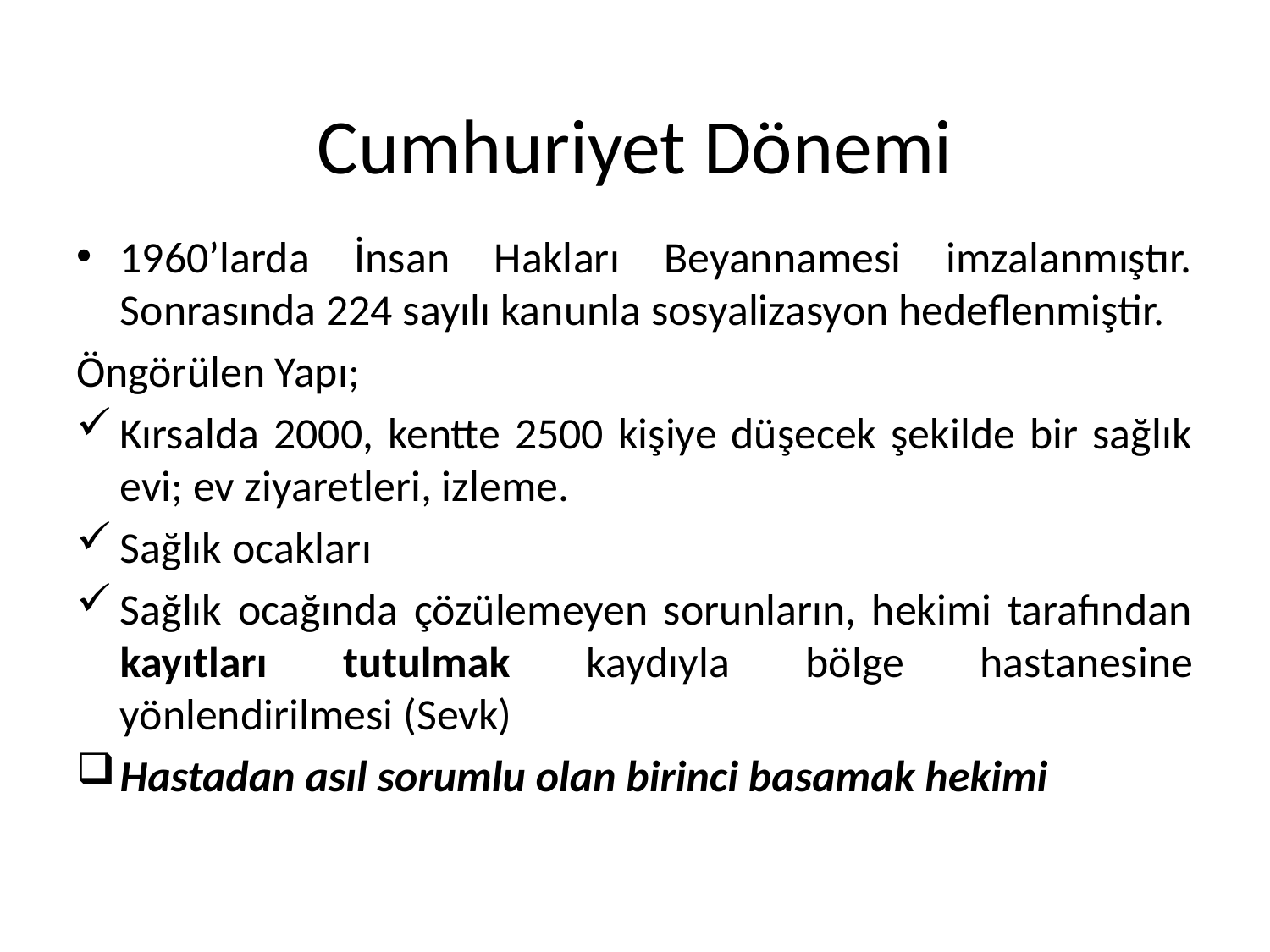

# Cumhuriyet Dönemi
1960’larda İnsan Hakları Beyannamesi imzalanmıştır. Sonrasında 224 sayılı kanunla sosyalizasyon hedeflenmiştir.
Öngörülen Yapı;
Kırsalda 2000, kentte 2500 kişiye düşecek şekilde bir sağlık evi; ev ziyaretleri, izleme.
Sağlık ocakları
Sağlık ocağında çözülemeyen sorunların, hekimi tarafından kayıtları tutulmak kaydıyla bölge hastanesine yönlendirilmesi (Sevk)
Hastadan asıl sorumlu olan birinci basamak hekimi